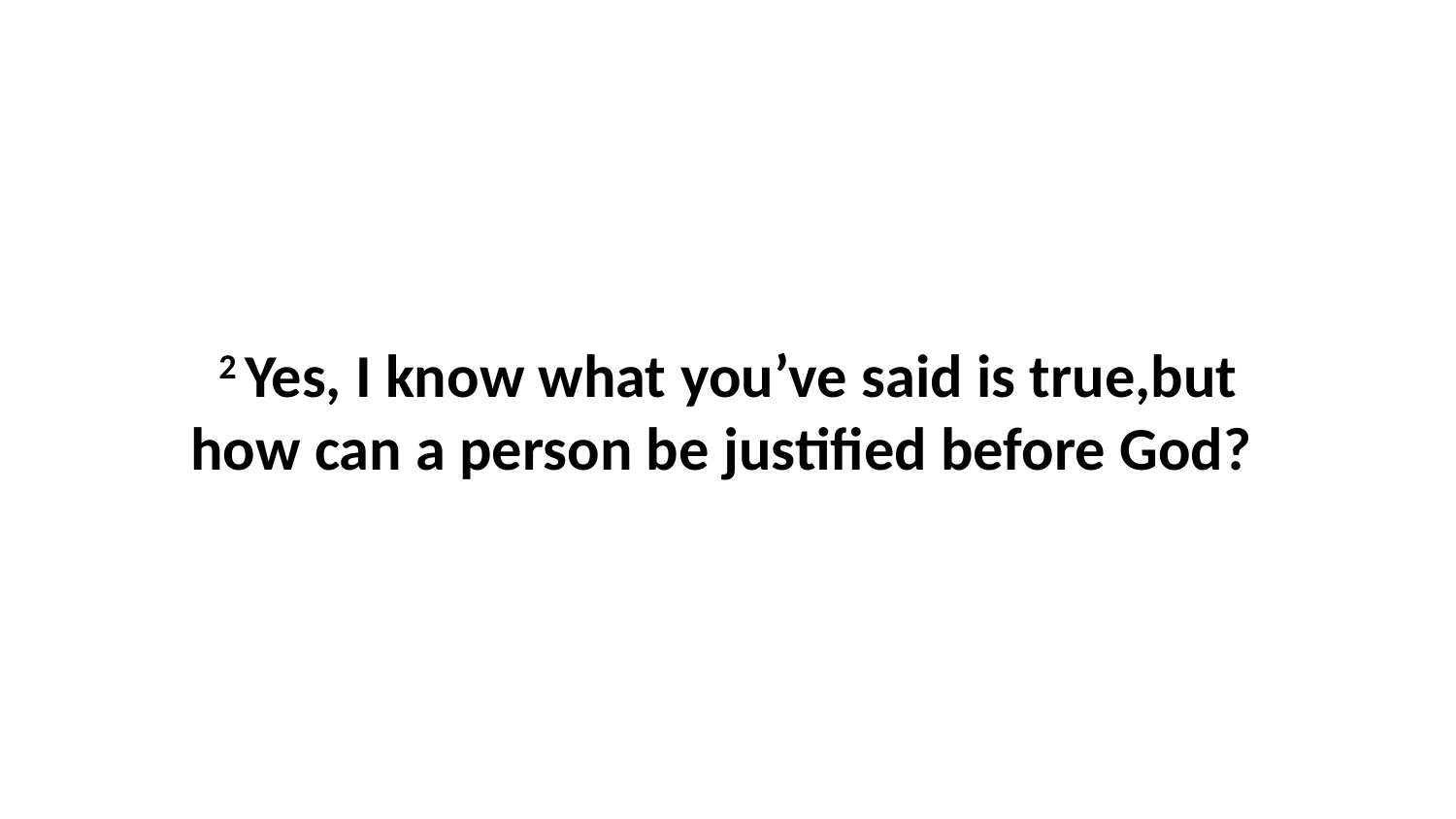

2 Yes, I know what you’ve said is true,but how can a person be justified before God?